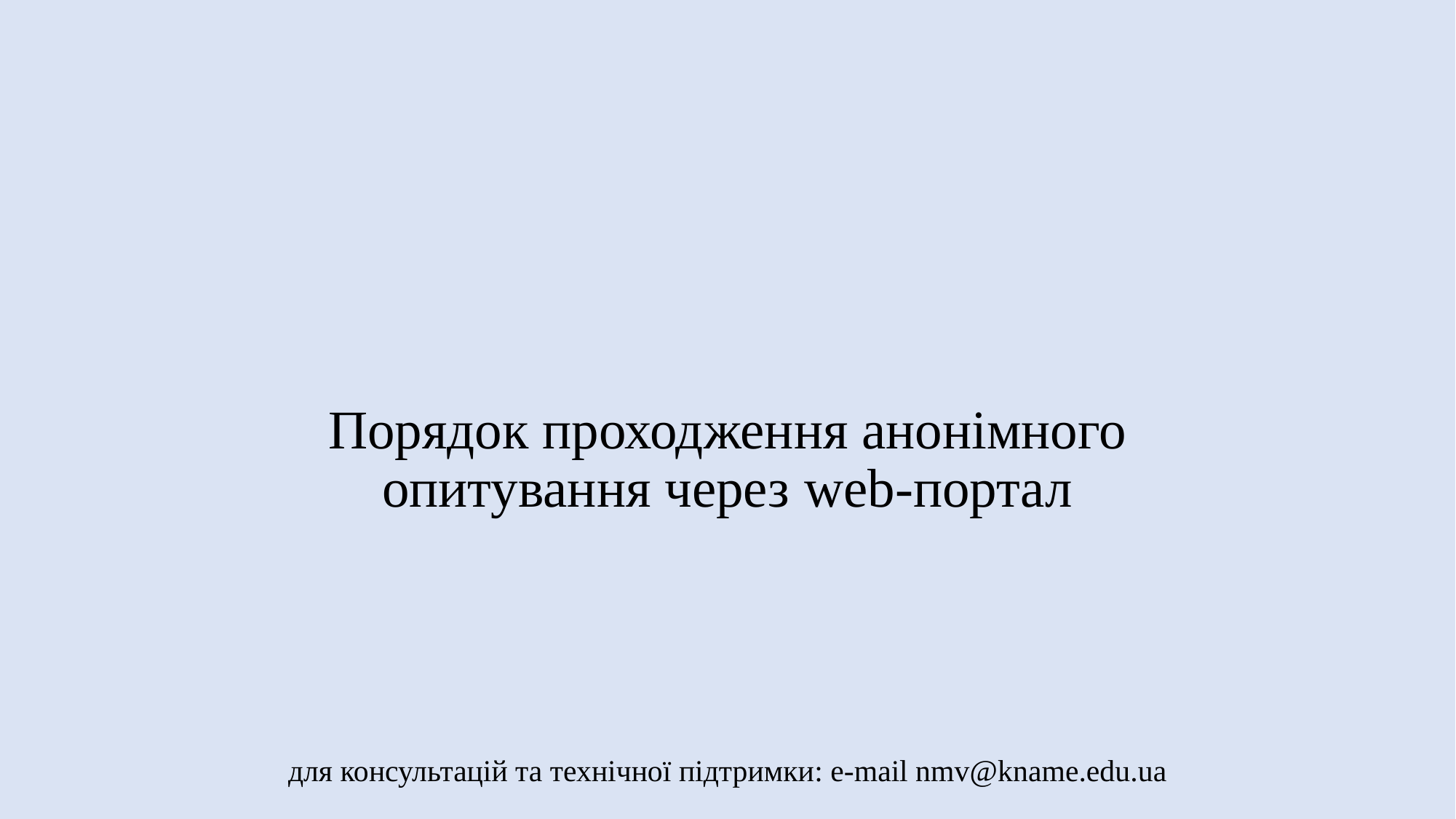

# Порядок проходження анонімного опитування через web-портал для консультацій та технічної підтримки: е-mail nmv@kname.edu.ua